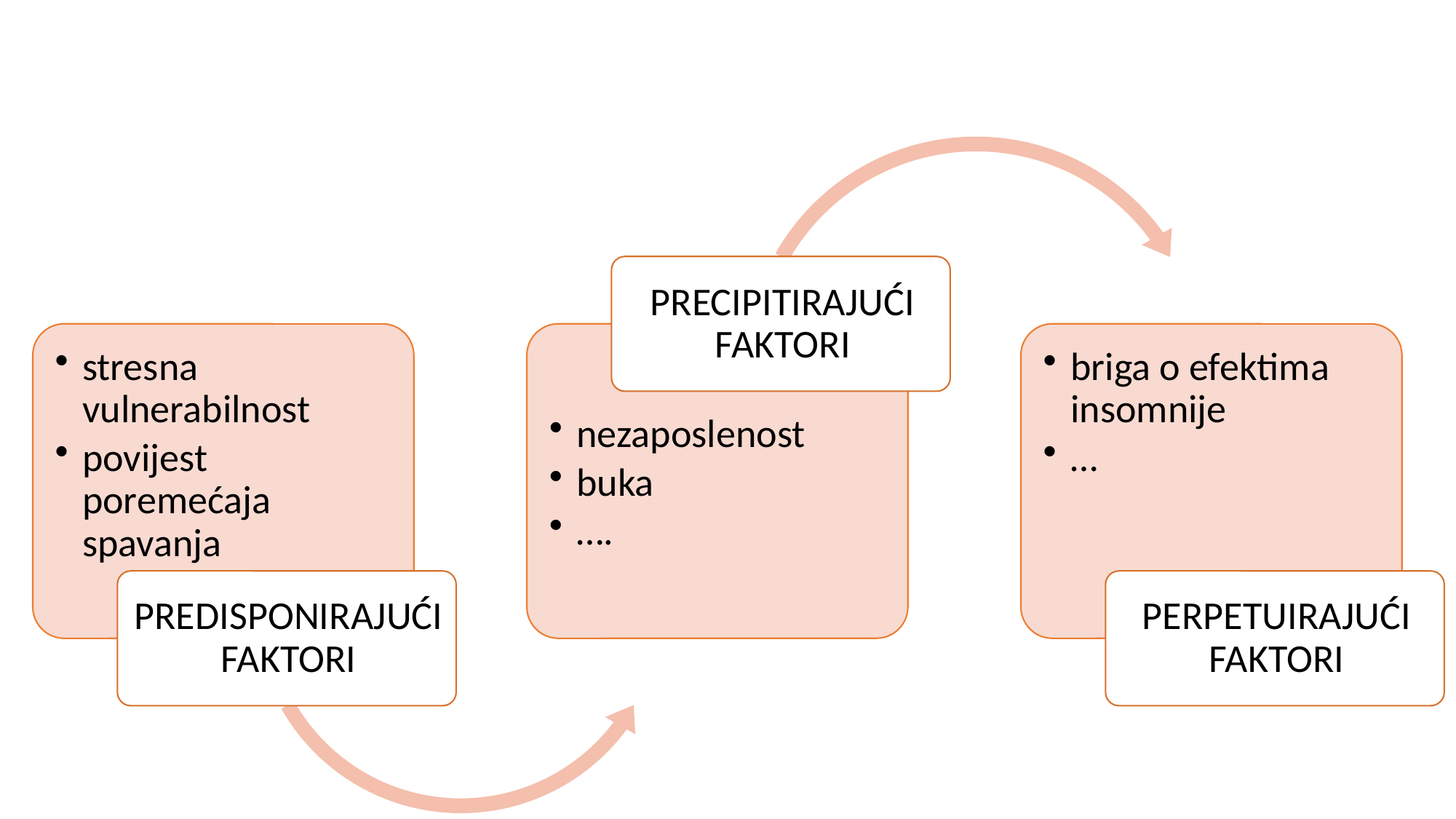

stresna vulnerabilnost
povijest poremećaja spavanja
PREDISPONIRAJUĆI FAKTORI
nezaposlenost
buka
….
PRECIPITIRAJUĆI FAKTORI
briga o efektima insomnije
…
PERPETUIRAJUĆI FAKTORI